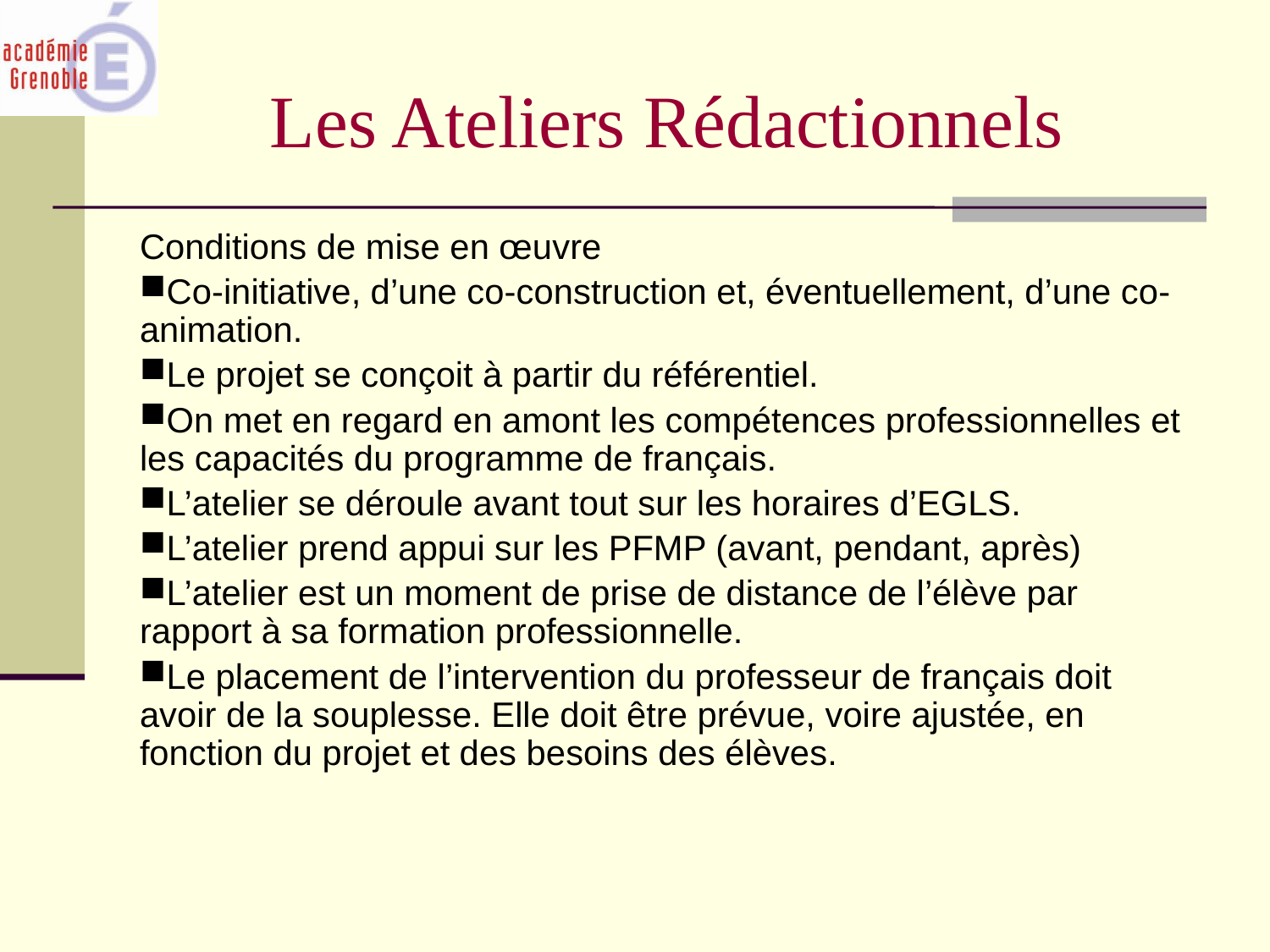

Les Ateliers Rédactionnels
Conditions de mise en œuvre
Co-initiative, d’une co-construction et, éventuellement, d’une co-animation.
Le projet se conçoit à partir du référentiel.
On met en regard en amont les compétences professionnelles et les capacités du programme de français.
L’atelier se déroule avant tout sur les horaires d’EGLS.
L’atelier prend appui sur les PFMP (avant, pendant, après)
L’atelier est un moment de prise de distance de l’élève par rapport à sa formation professionnelle.
Le placement de l’intervention du professeur de français doit avoir de la souplesse. Elle doit être prévue, voire ajustée, en fonction du projet et des besoins des élèves.